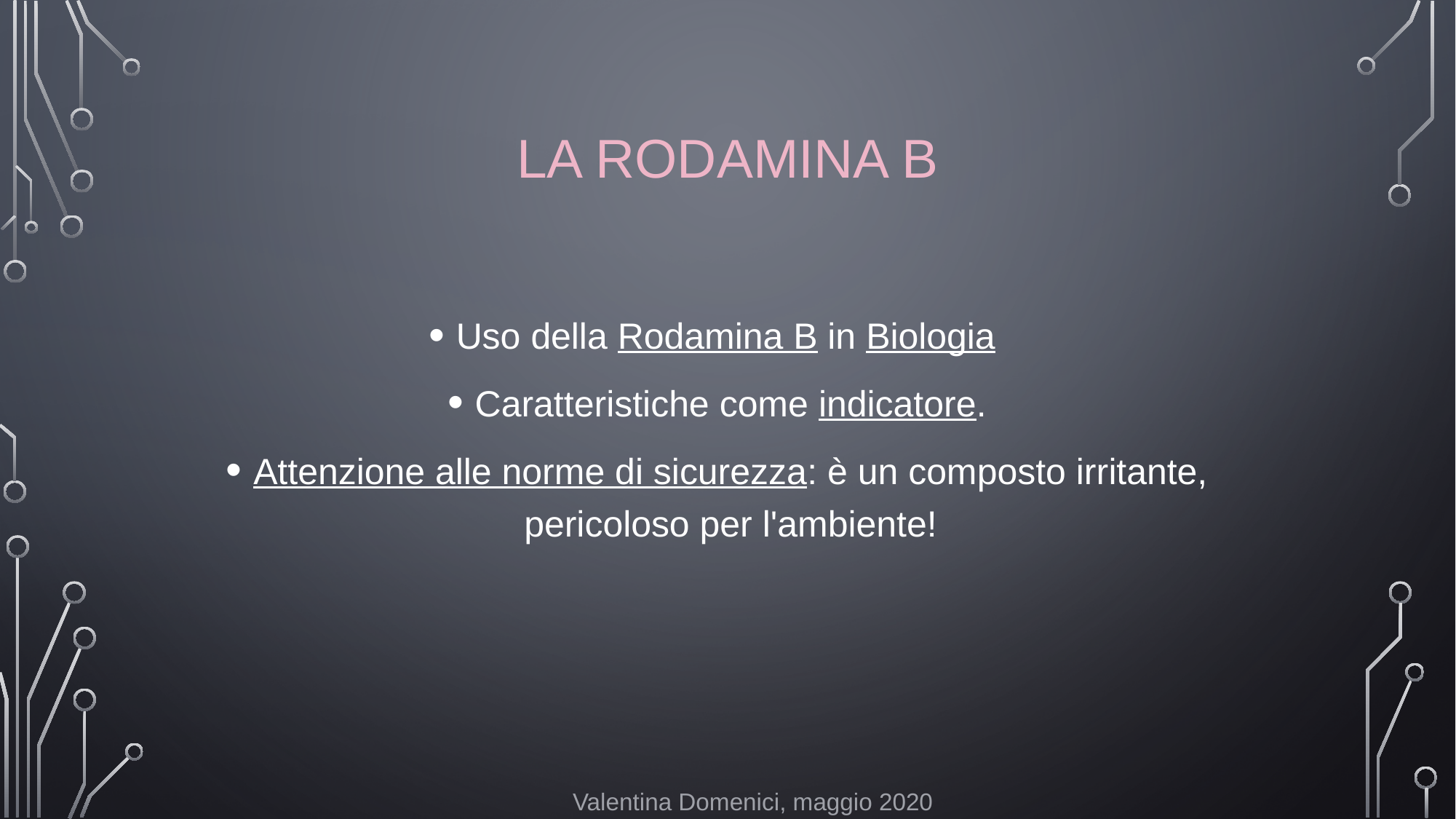

# LA RODAMINA B
Uso della Rodamina B in Biologia
Caratteristiche come indicatore.
Attenzione alle norme di sicurezza: è un composto irritante, pericoloso per l'ambiente!
Valentina Domenici, maggio 2020